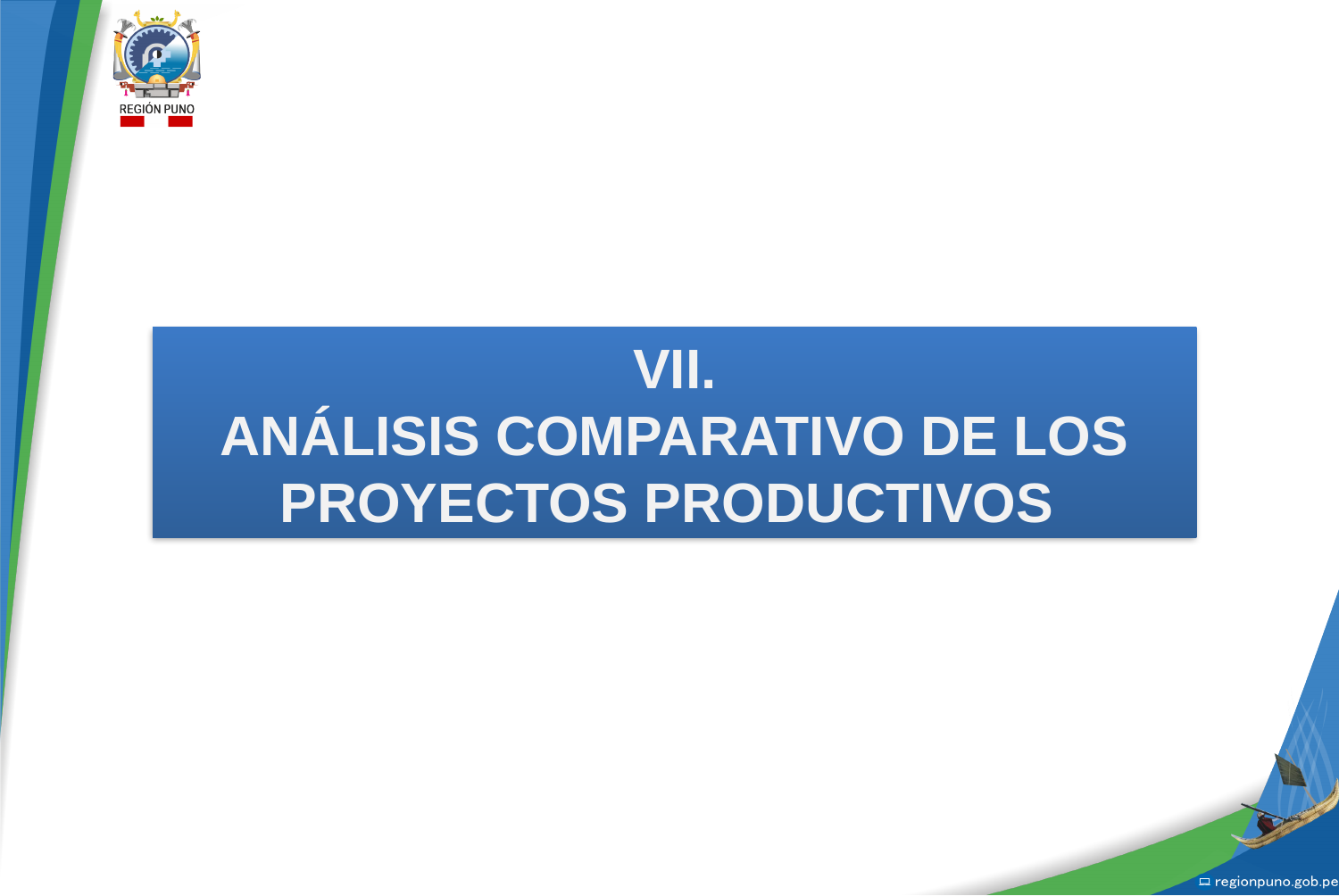

VII.
ANÁLISIS COMPARATIVO DE LOS PROYECTOS PRODUCTIVOS